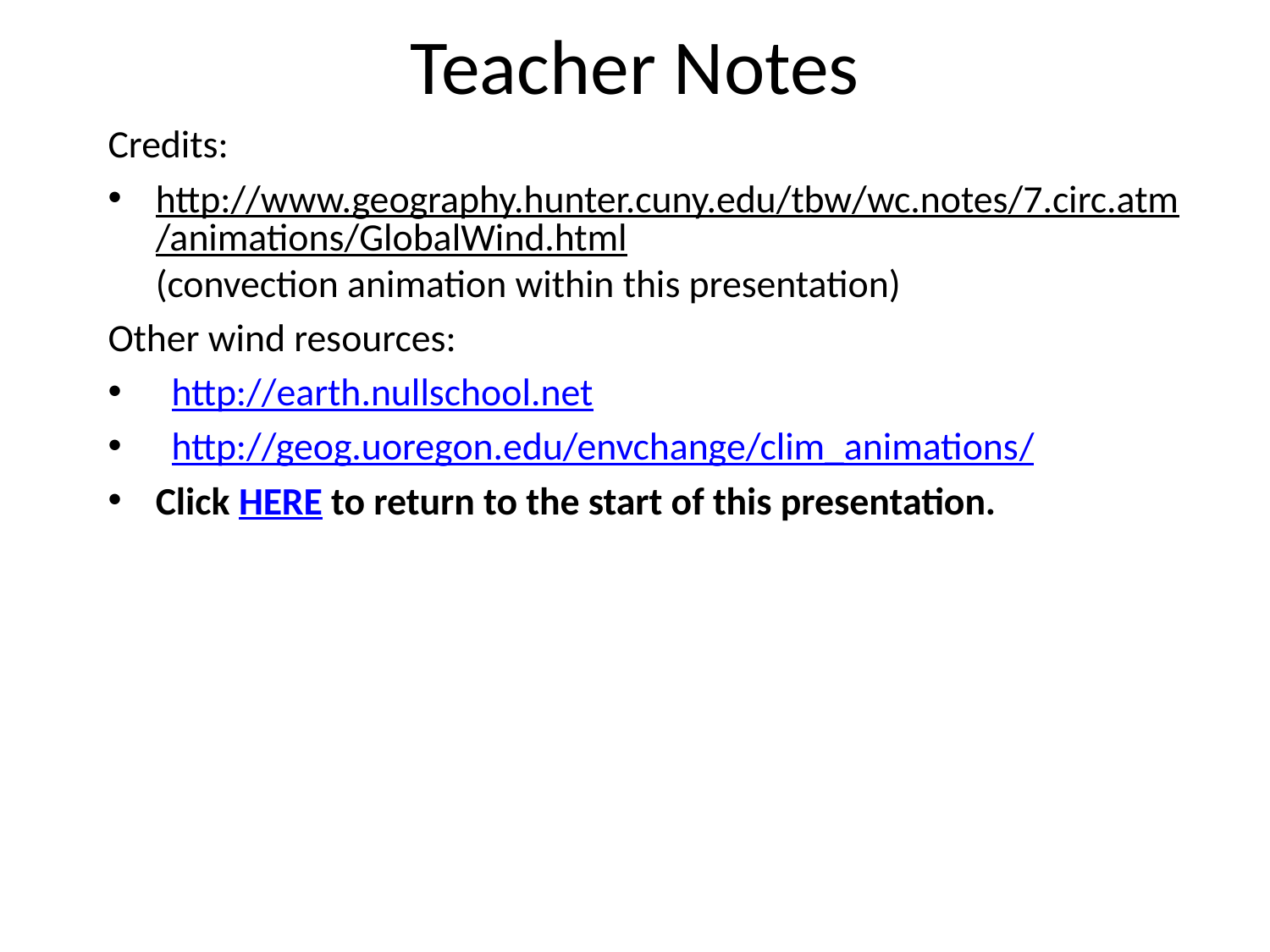

# Teacher Notes
Credits:
http://www.geography.hunter.cuny.edu/tbw/wc.notes/7.circ.atm/animations/GlobalWind.html(convection animation within this presentation)
Other wind resources:
http://earth.nullschool.net
http://geog.uoregon.edu/envchange/clim_animations/
Click HERE to return to the start of this presentation.